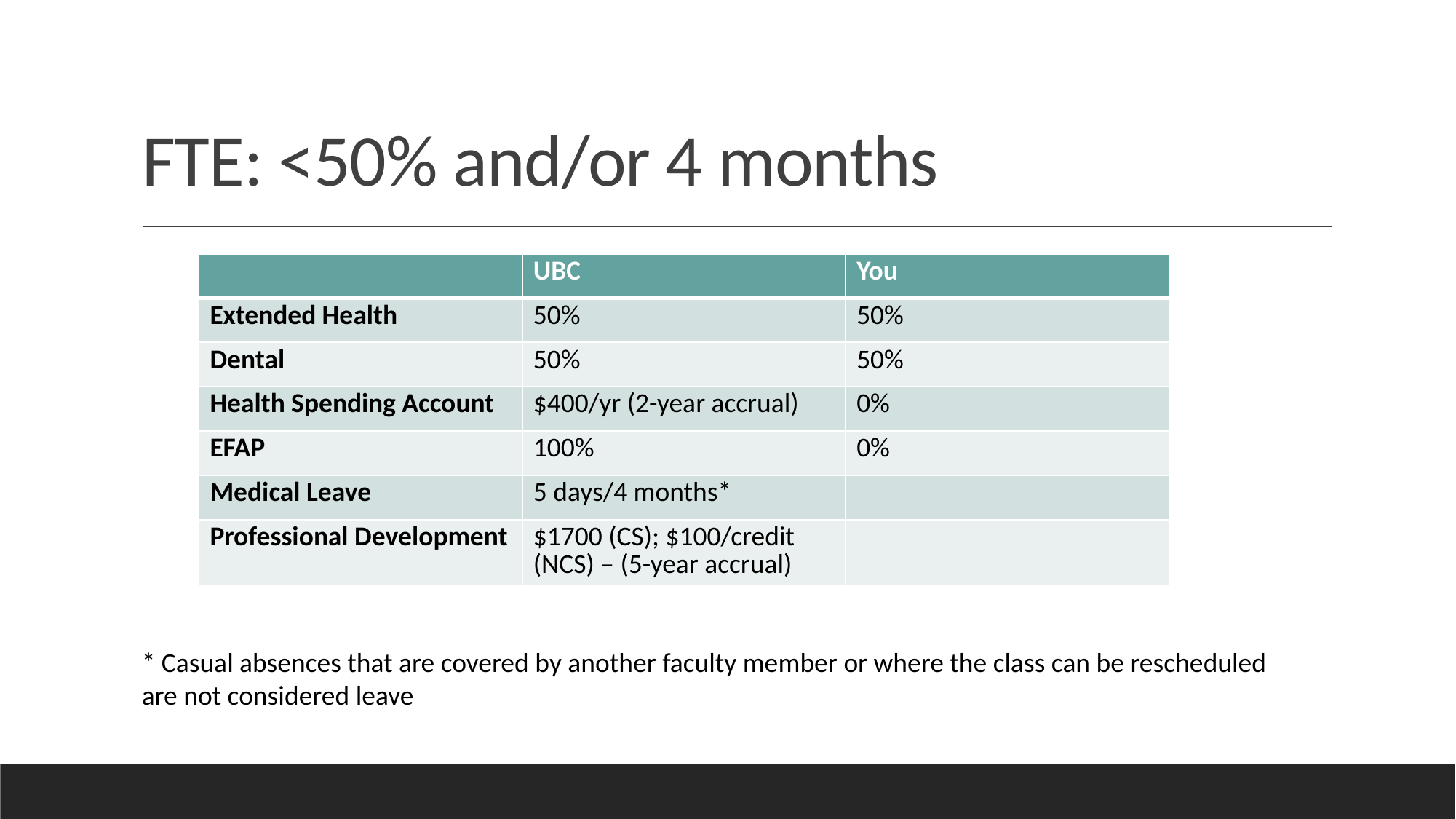

# FTE: <50% and/or 4 months
|  | UBC | You |
| --- | --- | --- |
| Extended Health | 50% | 50% |
| Dental | 50% | 50% |
| Health Spending Account | $400/yr (2-year accrual) | 0% |
| EFAP | 100% | 0% |
| Medical Leave | 5 days/4 months\* |  |
| Professional Development | $1700 (CS); $100/credit (NCS) – (5-year accrual) |  |
* Casual absences that are covered by another faculty member or where the class can be rescheduled are not considered leave